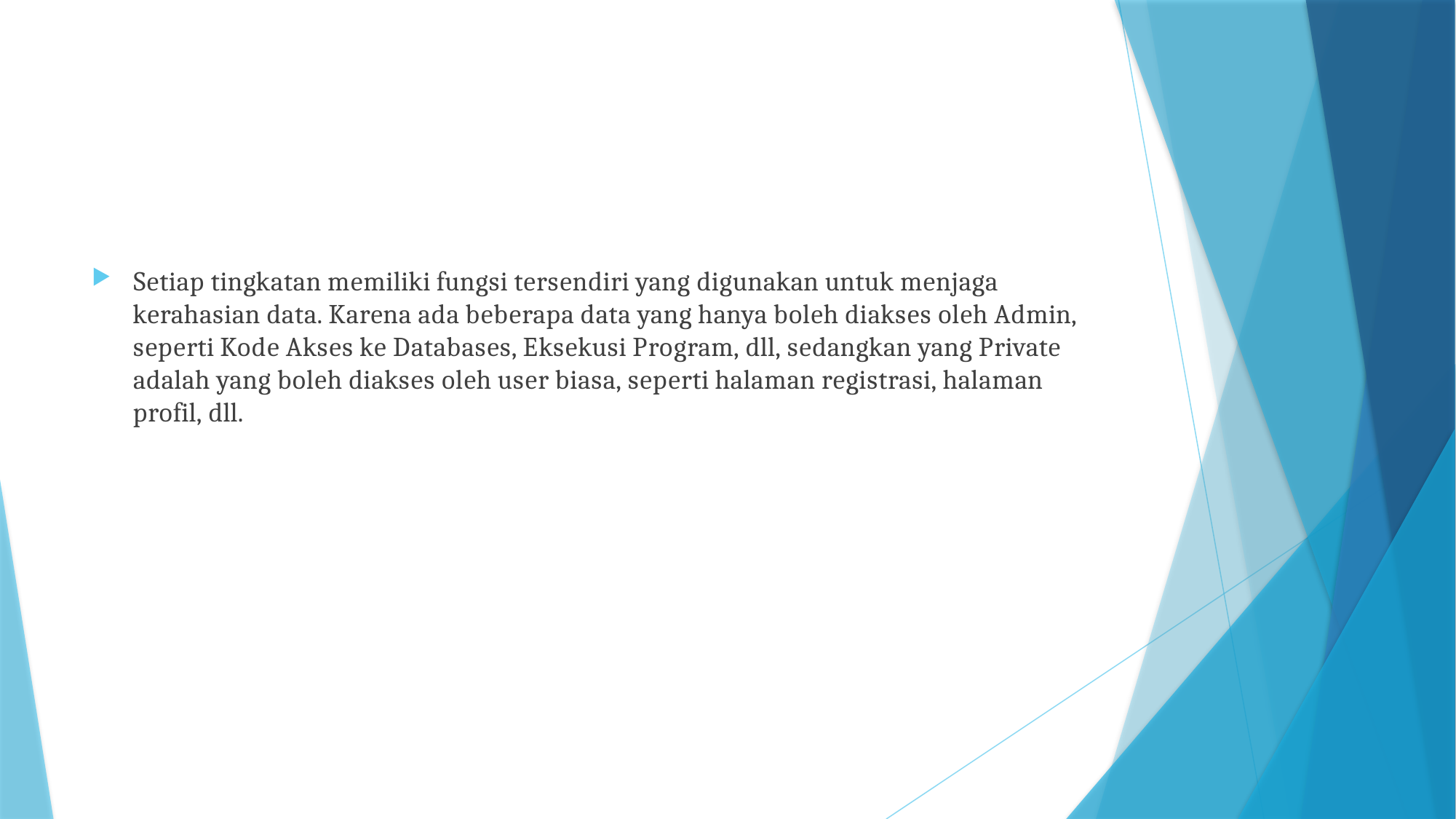

Setiap tingkatan memiliki fungsi tersendiri yang digunakan untuk menjaga kerahasian data. Karena ada beberapa data yang hanya boleh diakses oleh Admin, seperti Kode Akses ke Databases, Eksekusi Program, dll, sedangkan yang Private adalah yang boleh diakses oleh user biasa, seperti halaman registrasi, halaman profil, dll.